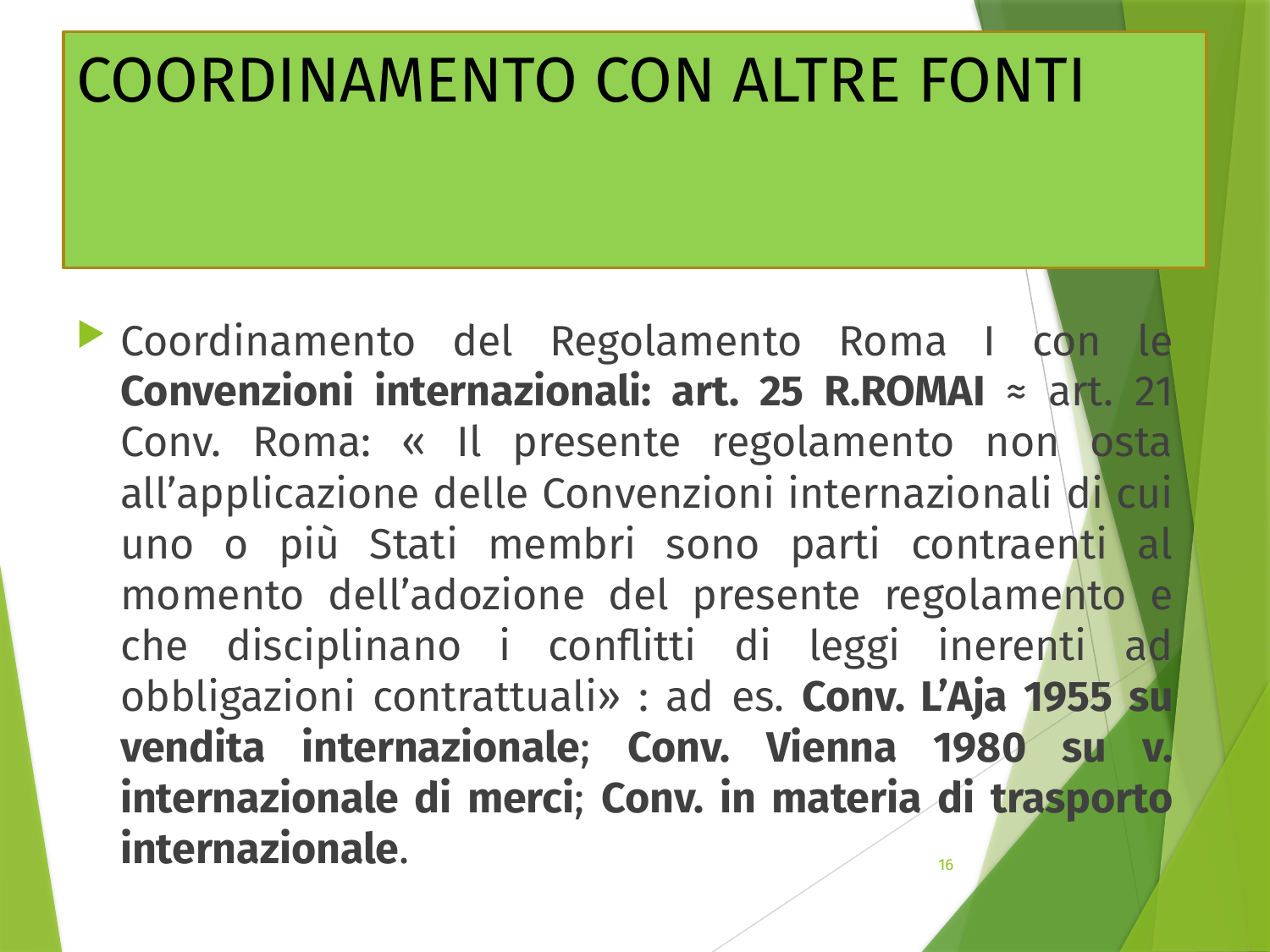

# COORDINAMENTO CON ALTRE FONTI
Coordinamento del Regolamento Roma I con le Convenzioni internazionali: art. 25 R.ROMAI ≈ art. 21 Conv. Roma: « Il presente regolamento non osta all’applicazione delle Convenzioni internazionali di cui uno o più Stati membri sono parti contraenti al momento dell’adozione del presente regolamento e che disciplinano i conflitti di leggi inerenti ad obbligazioni contrattuali» : ad es. Conv. L’Aja 1955 su vendita internazionale; Conv. Vienna 1980 su v. internazionale di merci; Conv. in materia di trasporto internazionale.
16